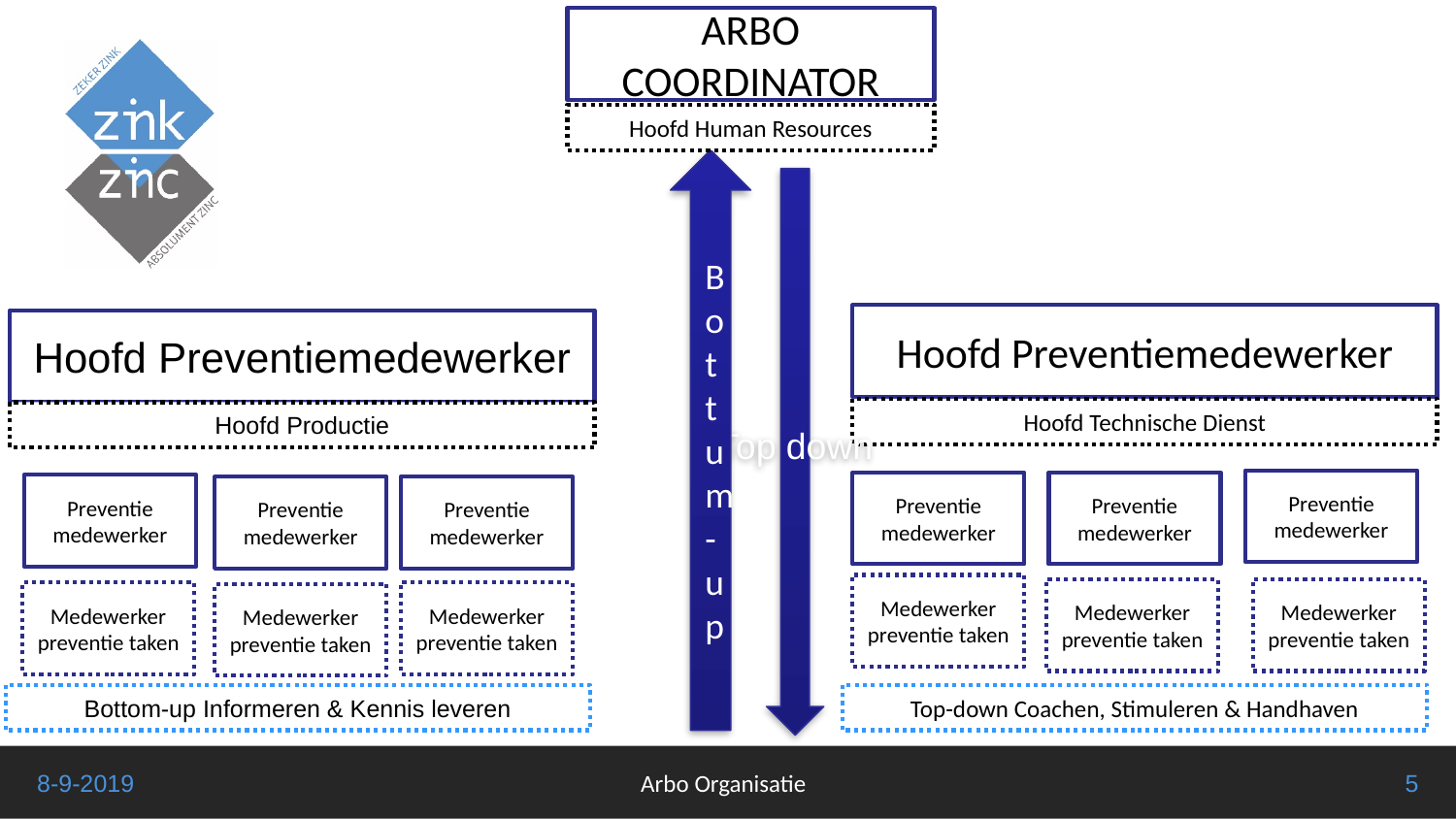

ARBO COORDINATOR
Hoofd Human Resources
Bottum-up
Top down
Hoofd Preventiemedewerker
Hoofd Preventiemedewerker
Hoofd Technische Dienst
Hoofd Productie
Preventie
medewerker
Preventie
medewerker
Preventie
medewerker
Preventie
medewerker
Preventie
medewerker
Preventie
medewerker
Medewerker preventie taken
Medewerker preventie taken
Medewerker preventie taken
Medewerker preventie taken
Medewerker preventie taken
Medewerker preventie taken
Bottom-up Informeren & Kennis leveren
Top-down Coachen, Stimuleren & Handhaven
8-9-2019
Arbo Organisatie
5